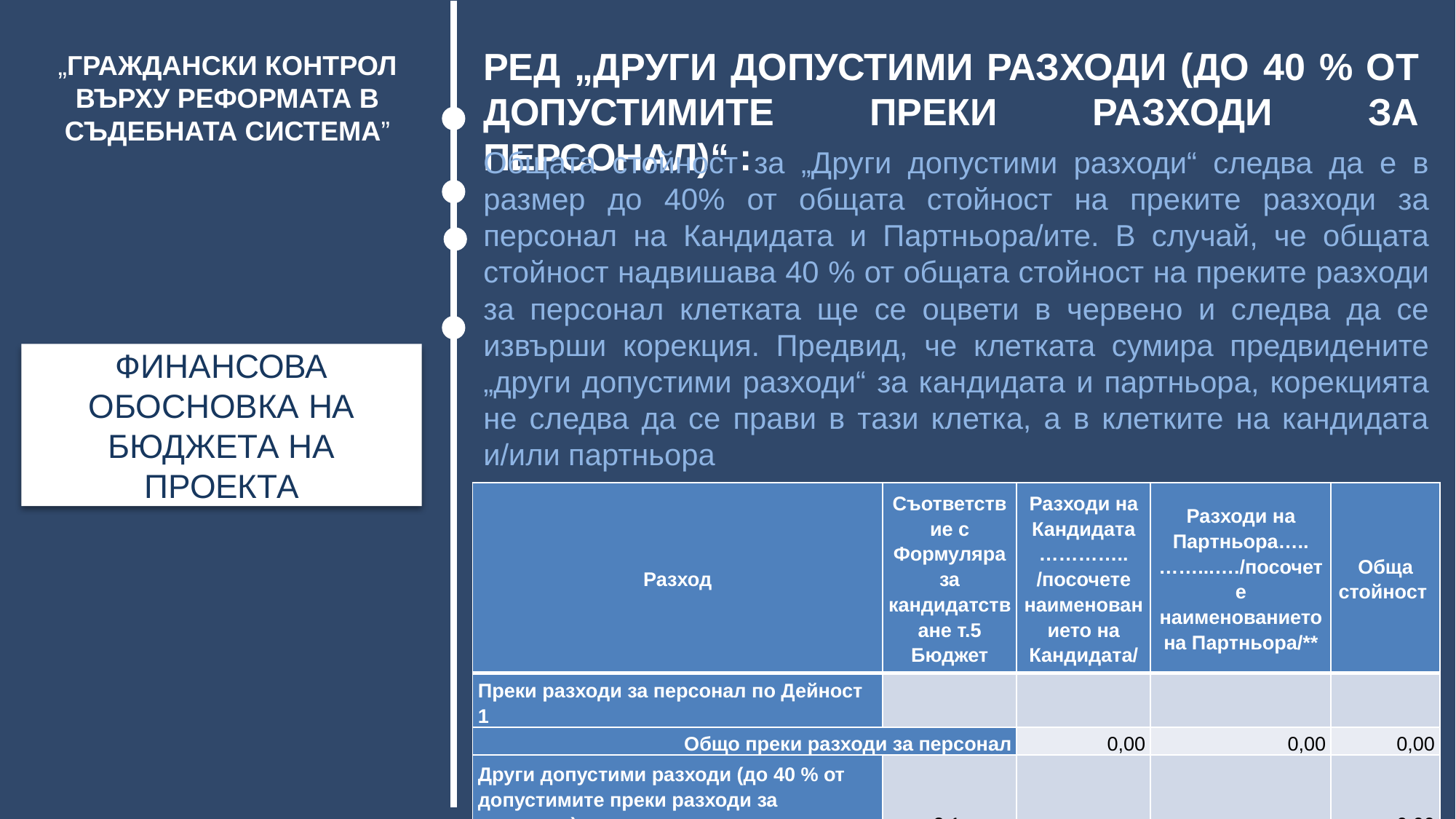

РЕД „ДРУГИ ДОПУСТИМИ РАЗХОДИ (ДО 40 % ОТ ДОПУСТИМИТЕ ПРЕКИ РАЗХОДИ ЗА ПЕРСОНАЛ)“ :
„ГРАЖДАНСКИ КОНТРОЛ ВЪРХУ РЕФОРМАТА В СЪДЕБНАТА СИСТЕМА”

Общата стойност за „Други допустими разходи“ следва да е в размер до 40% от общата стойност на преките разходи за персонал на Кандидата и Партньора/ите. В случай, че общата стойност надвишава 40 % от общата стойност на преките разходи за персонал клетката ще се оцвети в червено и следва да се извърши корекция. Предвид, че клетката сумира предвидените „други допустими разходи“ за кандидата и партньора, корекцията не следва да се прави в тази клетка, а в клетките на кандидата и/или партньора

ФИНАНСОВА ОБОСНОВКА НА БЮДЖЕТА НА ПРОЕКТА
| Разход | Съответствие с Формуляра за кандидатстване т.5 Бюджет | Разходи на Кандидата ………….. /посочете наименованието на Кандидата/ | Разходи на Партньора…..……...…./посочете наименованието на Партньора/\*\* | Обща стойност |
| --- | --- | --- | --- | --- |
| Преки разходи за персонал по Дейност 1 |  |  |  |  |
| Общо преки разходи за персонал |  | 0,00 | 0,00 | 0,00 |
| Други допустими разходи (до 40 % от допустимите преки разходи за персонал) | 2.1. |  |  | 0,00 |